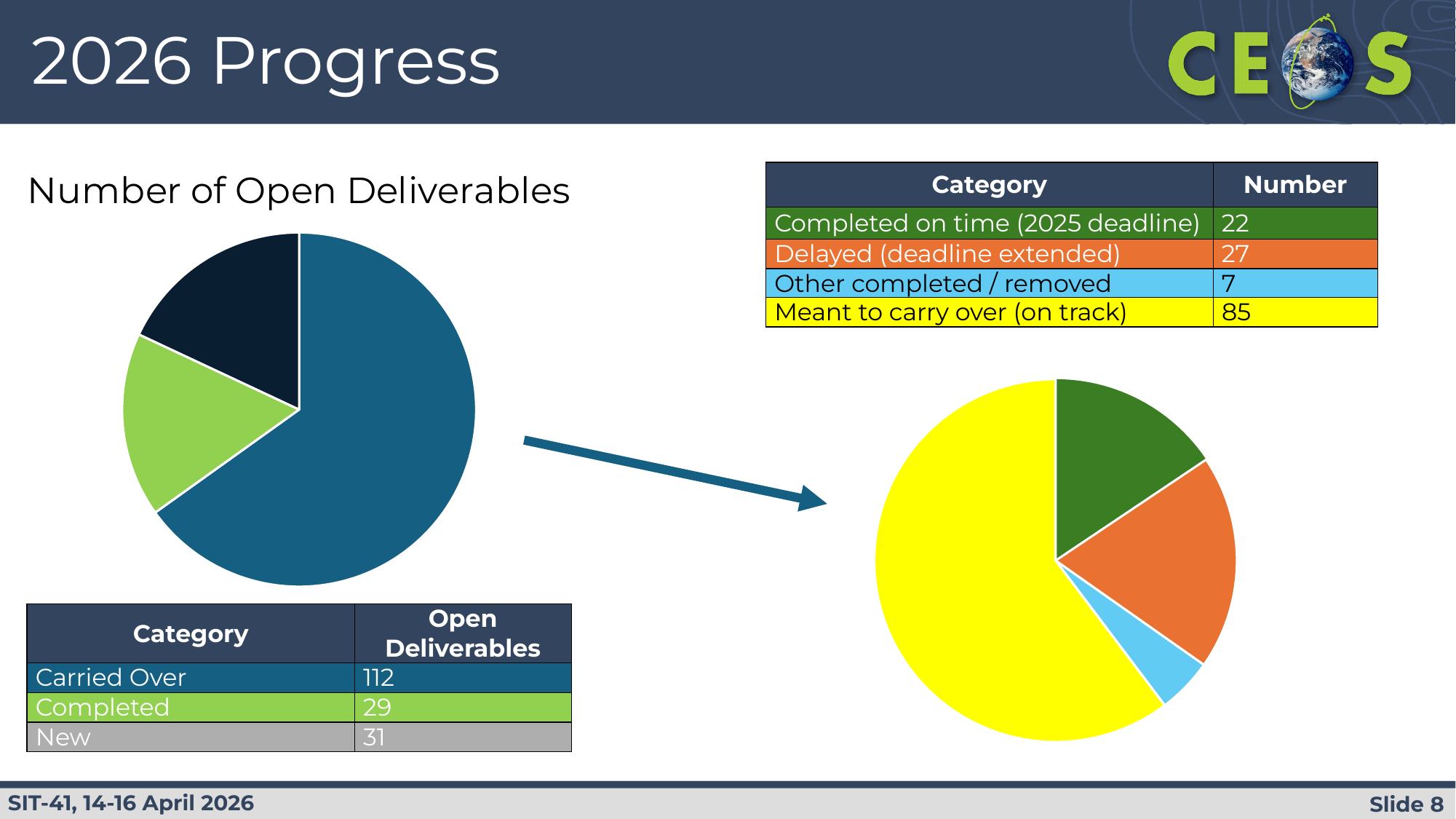

# 2026 Progress

### Chart: Number of Open Deliverables

| Category | Number of Deliverables |
|---|---|
| Carried Over | 112.0 |
| Completed | 29.0 |
| New | 31.0 |
| Category | Number |
| --- | --- |
| Completed on time (2025 deadline) | 22 |
| Delayed (deadline extended) | 27 |
| Other completed / removed | 7 |
| Meant to carry over (on track) | 85 |
| --- | --- |

### Chart

| Category | Number |
|---|---|
| Completed on time (2025 deadline) | 22.0 |
| Delayed (deadline extended) | 27.0 |
| Other completed / removed | 7.0 |
| Meant to carry over (on track) | 85.0 |
| Category | Open Deliverables |
| --- | --- |
| Carried Over | 112 |
| Completed | 29 |
| New | 31 |